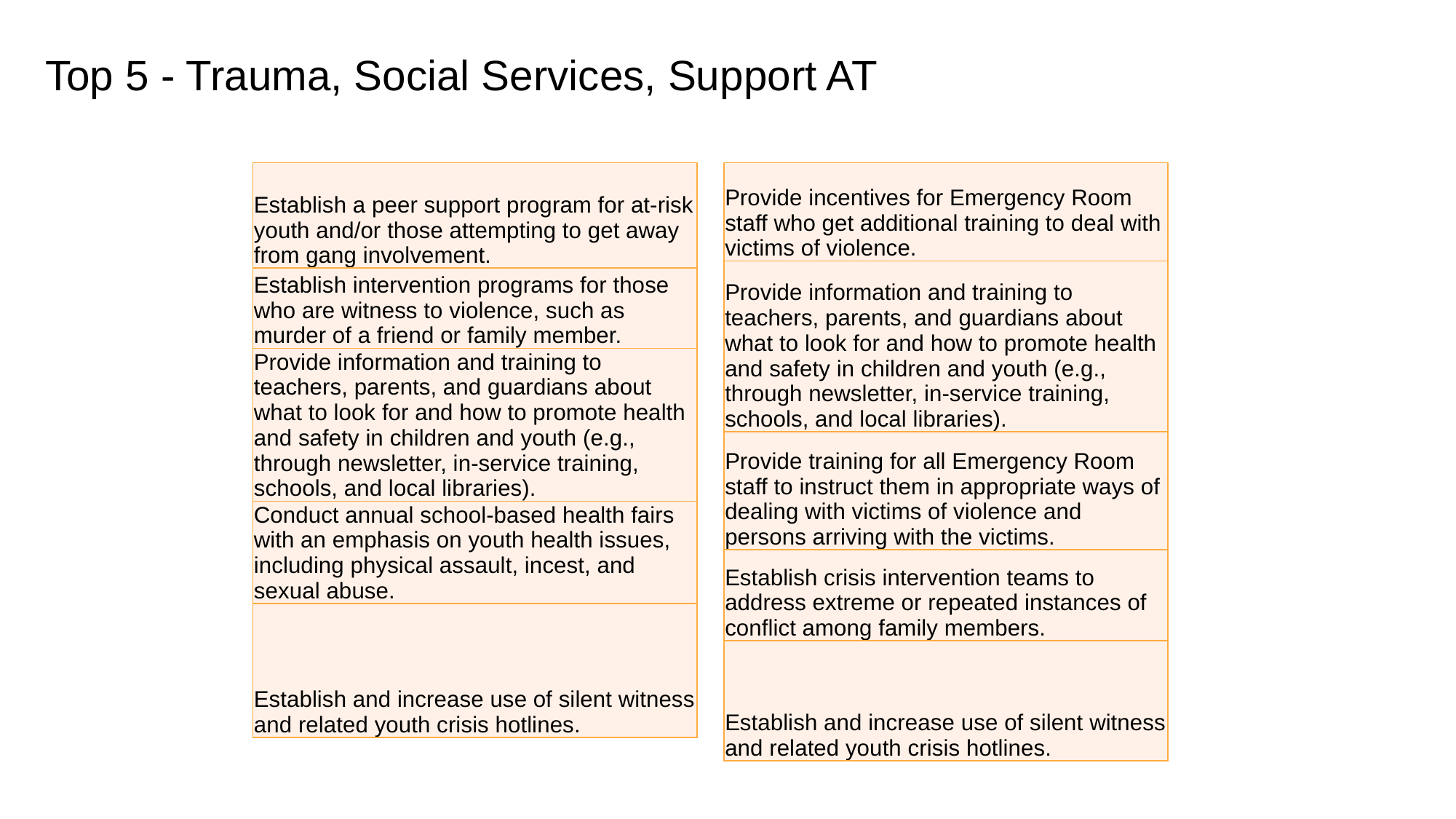

# Top 5 - Trauma, Social Services, Support AT
Youth
Partners
| Provide incentives for Emergency Room staff who get additional training to deal with victims of violence. |
| --- |
| Provide information and training to teachers, parents, and guardians about what to look for and how to promote health and safety in children and youth (e.g., through newsletter, in‐service training, schools, and local libraries). |
| Provide training for all Emergency Room staff to instruct them in appropriate ways of dealing with victims of violence and persons arriving with the victims. |
| Establish crisis intervention teams to address extreme or repeated instances of conflict among family members. |
| Establish and increase use of silent witness and related youth crisis hotlines. |
| Establish a peer support program for at-risk youth and/or those attempting to get away from gang involvement. |
| --- |
| Establish intervention programs for those who are witness to violence, such as murder of a friend or family member. |
| Provide information and training to teachers, parents, and guardians about what to look for and how to promote health and safety in children and youth (e.g., through newsletter, in‐service training, schools, and local libraries). |
| Conduct annual school-based health fairs with an emphasis on youth health issues, including physical assault, incest, and sexual abuse. |
| Establish and increase use of silent witness and related youth crisis hotlines. |